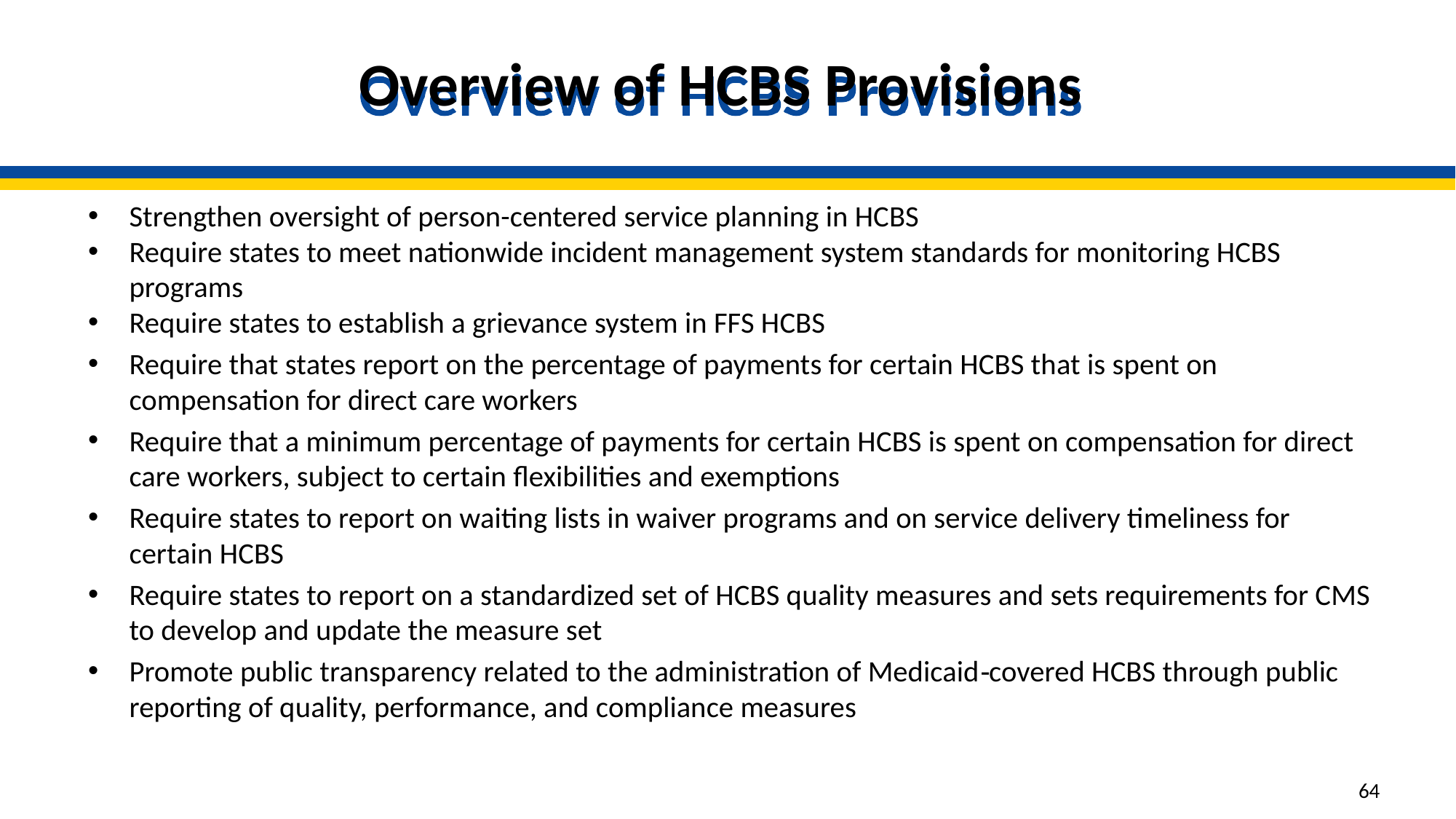

# Overview of HCBS Provisions
Strengthen oversight of person-centered service planning in HCBS
Require states to meet nationwide incident management system standards for monitoring HCBS programs
Require states to establish a grievance system in FFS HCBS
Require that states report on the percentage of payments for certain HCBS that is spent on compensation for direct care workers
Require that a minimum percentage of payments for certain HCBS is spent on compensation for direct care workers, subject to certain flexibilities and exemptions
Require states to report on waiting lists in waiver programs and on service delivery timeliness for certain HCBS
Require states to report on a standardized set of HCBS quality measures and sets requirements for CMS to develop and update the measure set
Promote public transparency related to the administration of Medicaid‑covered HCBS through public reporting of quality, performance, and compliance measures